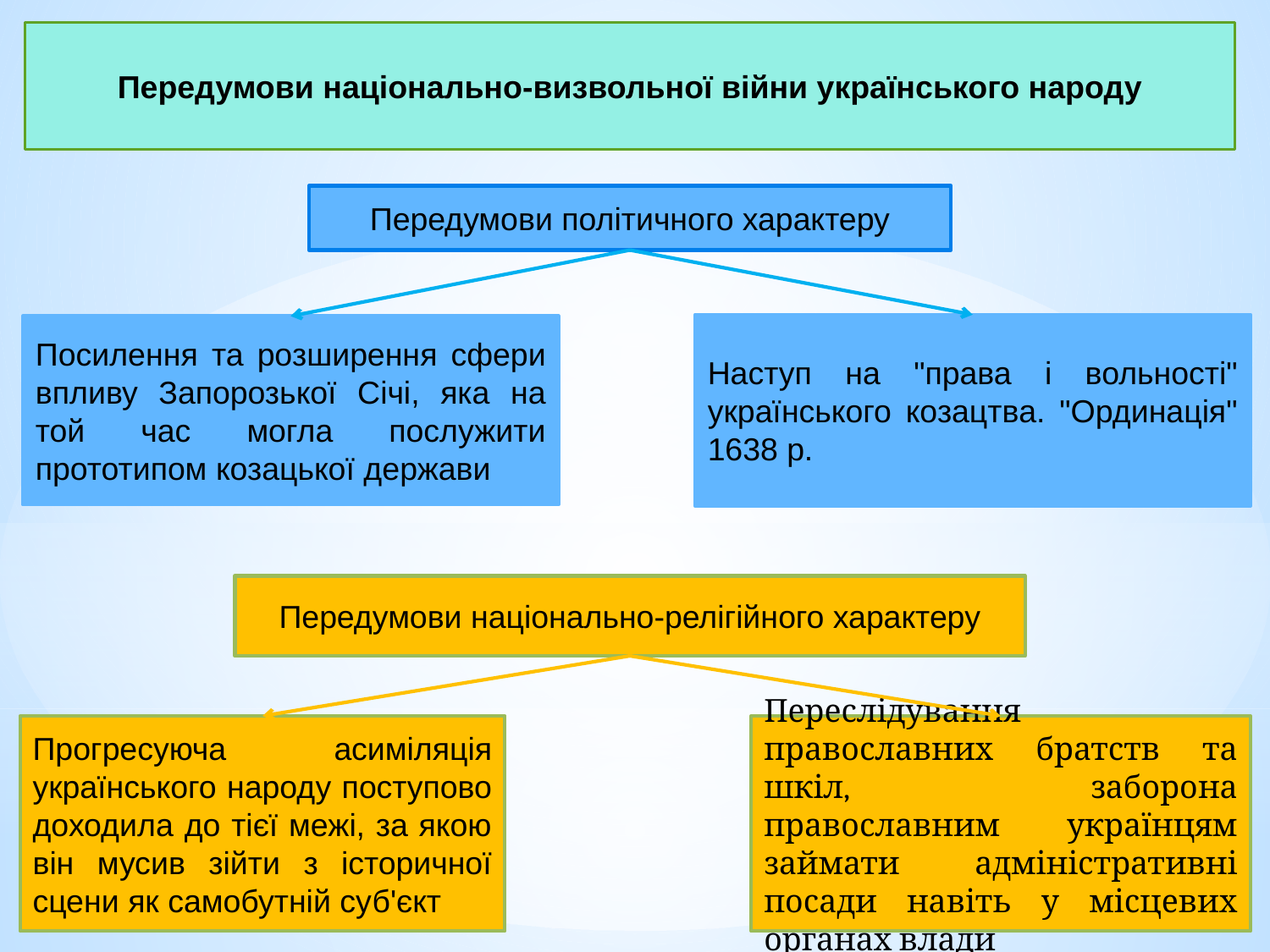

Передумови національно-визвольної війни українського народу

Передумови політичного характеру

Наступ на "права і вольності" українського козацтва. "Ординація" 1638 р.
Посилення та розширення сфери впливу Запорозької Січі, яка на той час могла послужити прототипом козацької держави
Передумови національно-релігійного характеру
Прогресуюча асиміляція українського народу поступово доходила до тієї межі, за якою він мусив зійти з історичної сцени як самобутній суб'єкт
Переслідування православних братств та шкіл, заборона православним українцям займати адміністративні посади навіть у місцевих органах влади